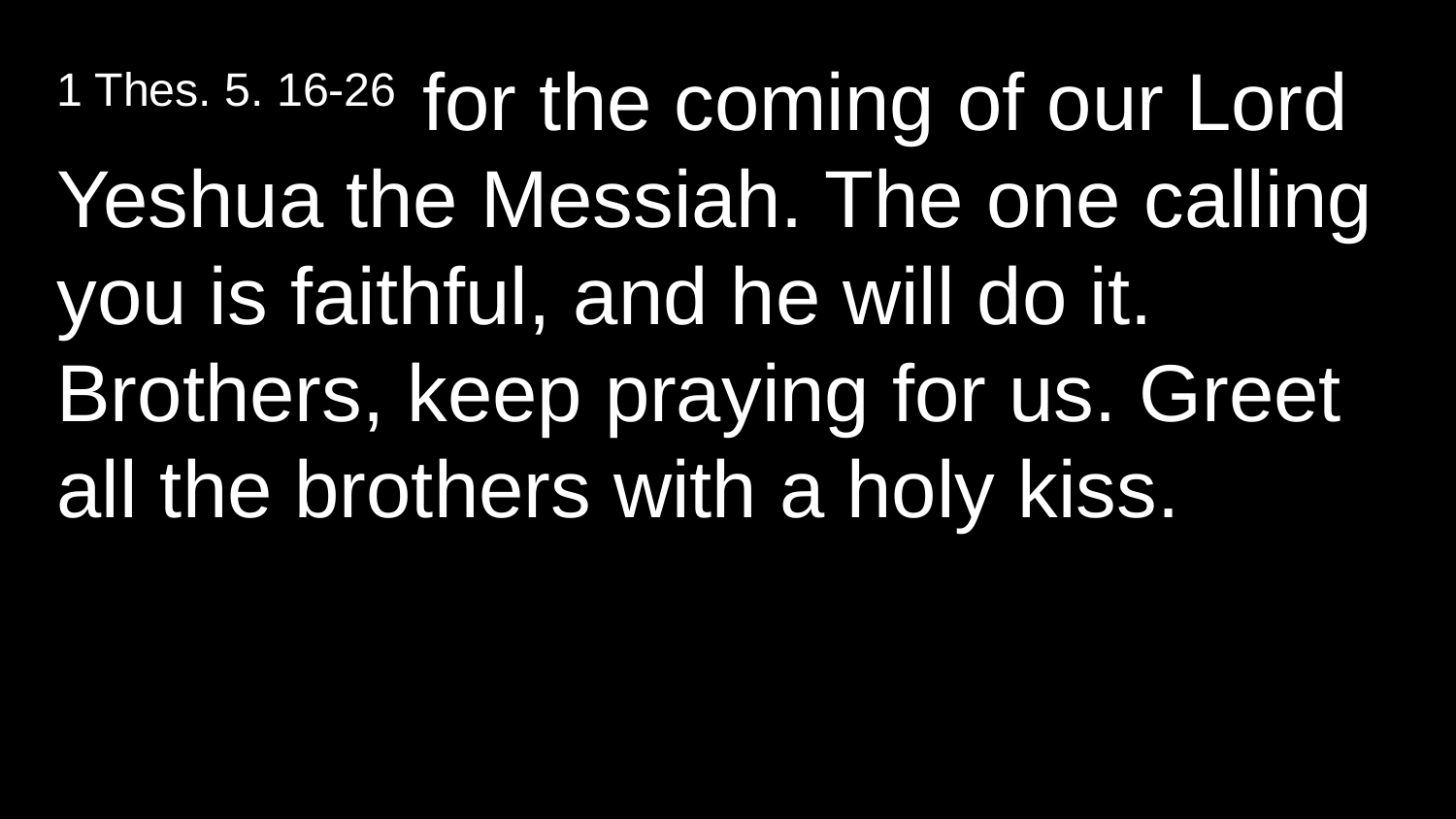

1 Thes. 5. 16-26  for the coming of our Lord Yeshua the Messiah. The one calling you is faithful, and he will do it. Brothers, keep praying for us. Greet all the brothers with a holy kiss.